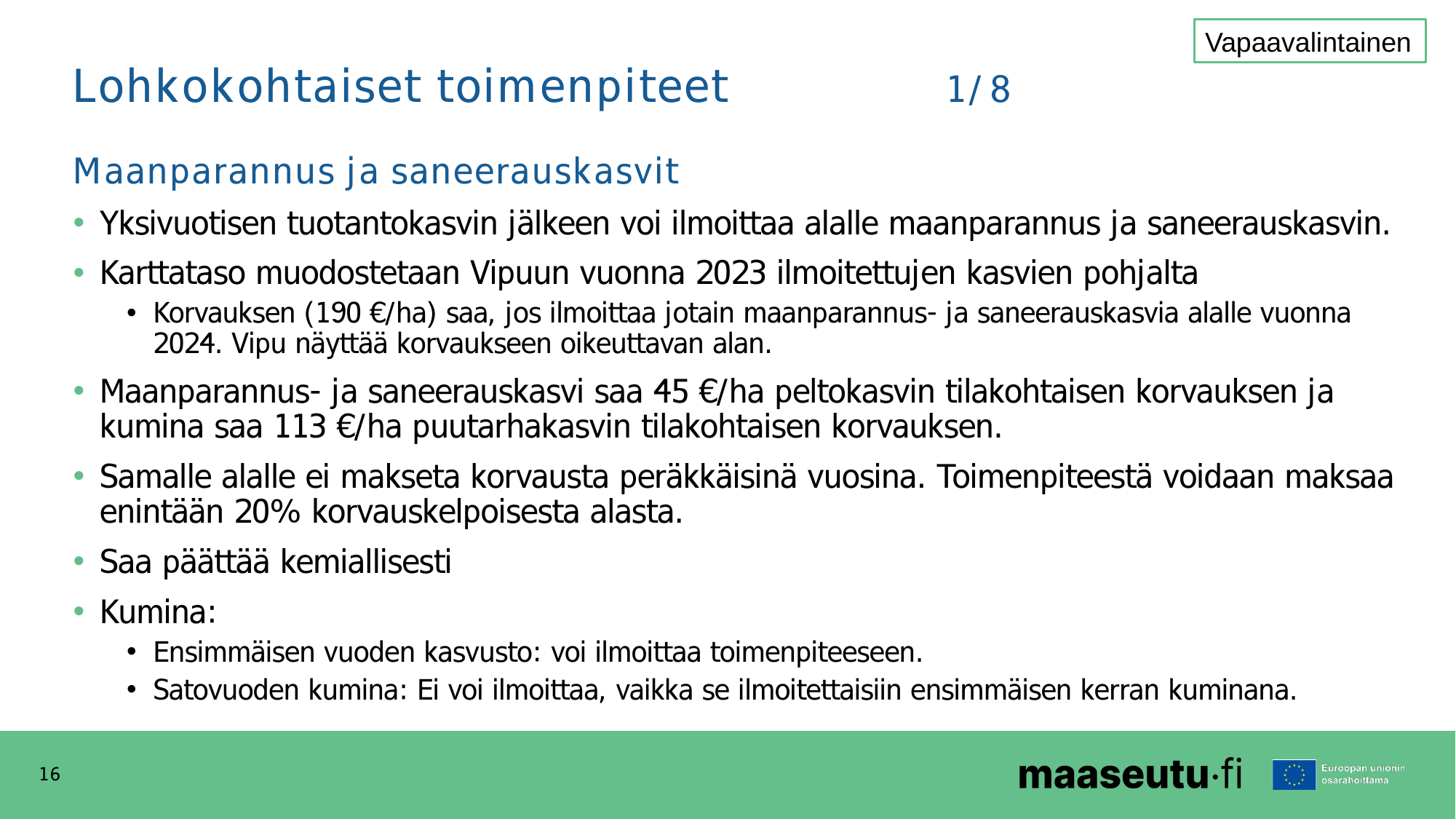

# Lohkokohtaiset toimenpiteet	  	1/8
Vapaavalintainen

Maanparannus ja saneerauskasvit
Yksivuotisen tuotantokasvin jälkeen voi ilmoittaa alalle maanparannus ja saneerauskasvin.
Karttataso muodostetaan Vipuun vuonna 2023 ilmoitettujen kasvien pohjalta
Korvauksen (190 €/ha) saa, jos ilmoittaa jotain maanparannus- ja saneerauskasvia alalle vuonna 2024. Vipu näyttää korvaukseen oikeuttavan alan.
Maanparannus- ja saneerauskasvi saa 45 €/ha peltokasvin tilakohtaisen korvauksen ja  kumina saa 113 €/ha puutarhakasvin tilakohtaisen korvauksen.
Samalle alalle ei makseta korvausta peräkkäisinä vuosina. Toimenpiteestä voidaan maksaa enintään 20% korvauskelpoisesta alasta.
Saa päättää kemiallisesti
Kumina:
Ensimmäisen vuoden kasvusto: voi ilmoittaa toimenpiteeseen.
Satovuoden kumina: Ei voi ilmoittaa, vaikka se ilmoitettaisiin ensimmäisen kerran kuminana.